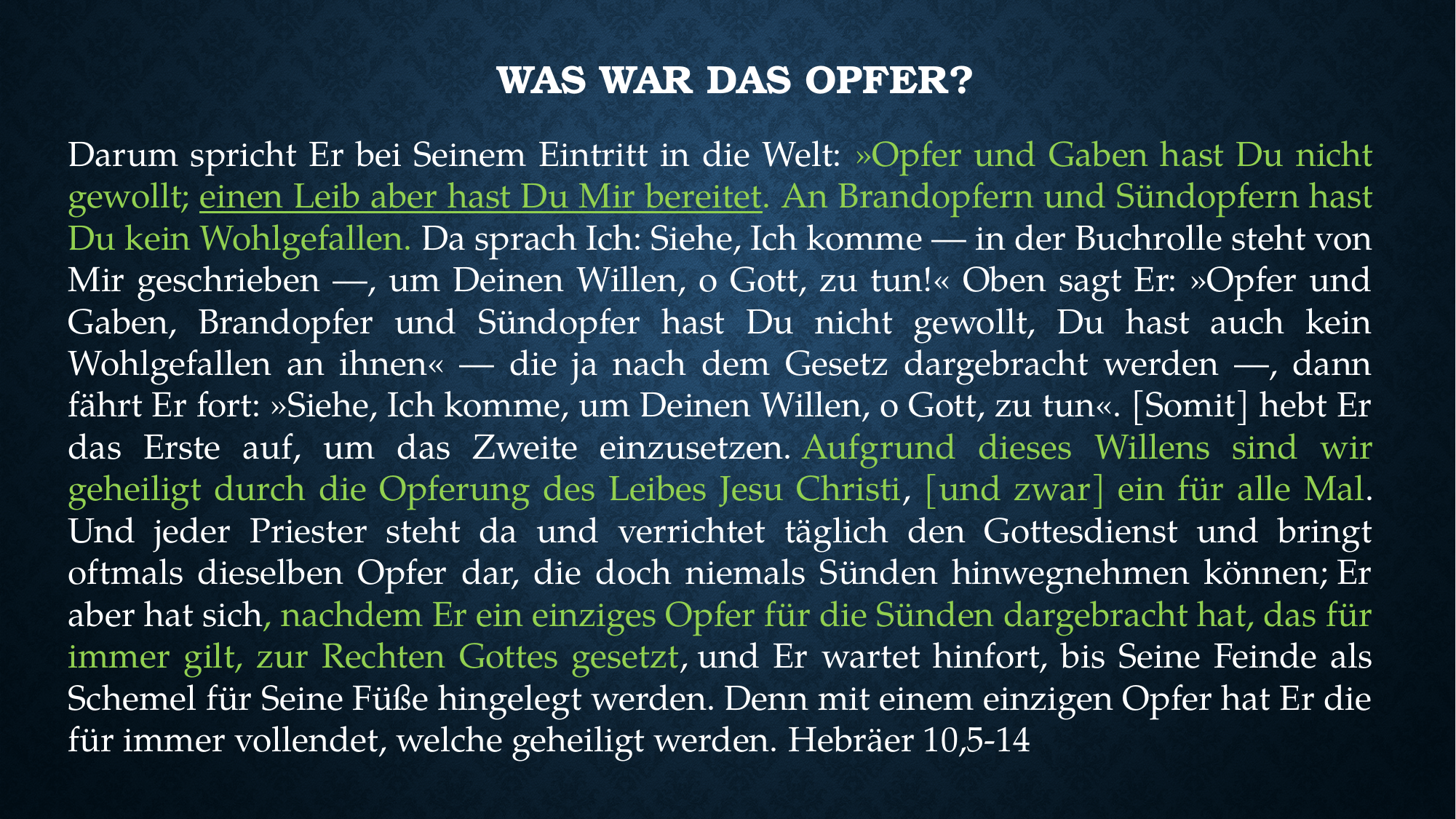

# Was war das opfer?
Darum spricht Er bei Seinem Eintritt in die Welt: »Opfer und Gaben hast Du nicht gewollt; einen Leib aber hast Du Mir bereitet. An Brandopfern und Sündopfern hast Du kein Wohlgefallen. Da sprach Ich: Siehe, Ich komme — in der Buchrolle steht von Mir geschrieben —, um Deinen Willen, o Gott, zu tun!« Oben sagt Er: »Opfer und Gaben, Brandopfer und Sündopfer hast Du nicht gewollt, Du hast auch kein Wohlgefallen an ihnen« — die ja nach dem Gesetz dargebracht werden —, dann fährt Er fort: »Siehe, Ich komme, um Deinen Willen, o Gott, zu tun«. [Somit] hebt Er das Erste auf, um das Zweite einzusetzen. Aufgrund dieses Willens sind wir geheiligt durch die Opferung des Leibes Jesu Christi, [und zwar] ein für alle Mal. Und jeder Priester steht da und verrichtet täglich den Gottesdienst und bringt oftmals dieselben Opfer dar, die doch niemals Sünden hinwegnehmen können; Er aber hat sich, nachdem Er ein einziges Opfer für die Sünden dargebracht hat, das für immer gilt, zur Rechten Gottes gesetzt, und Er wartet hinfort, bis Seine Feinde als Schemel für Seine Füße hingelegt werden. Denn mit einem einzigen Opfer hat Er die für immer vollendet, welche geheiligt werden. Hebräer 10,5-14